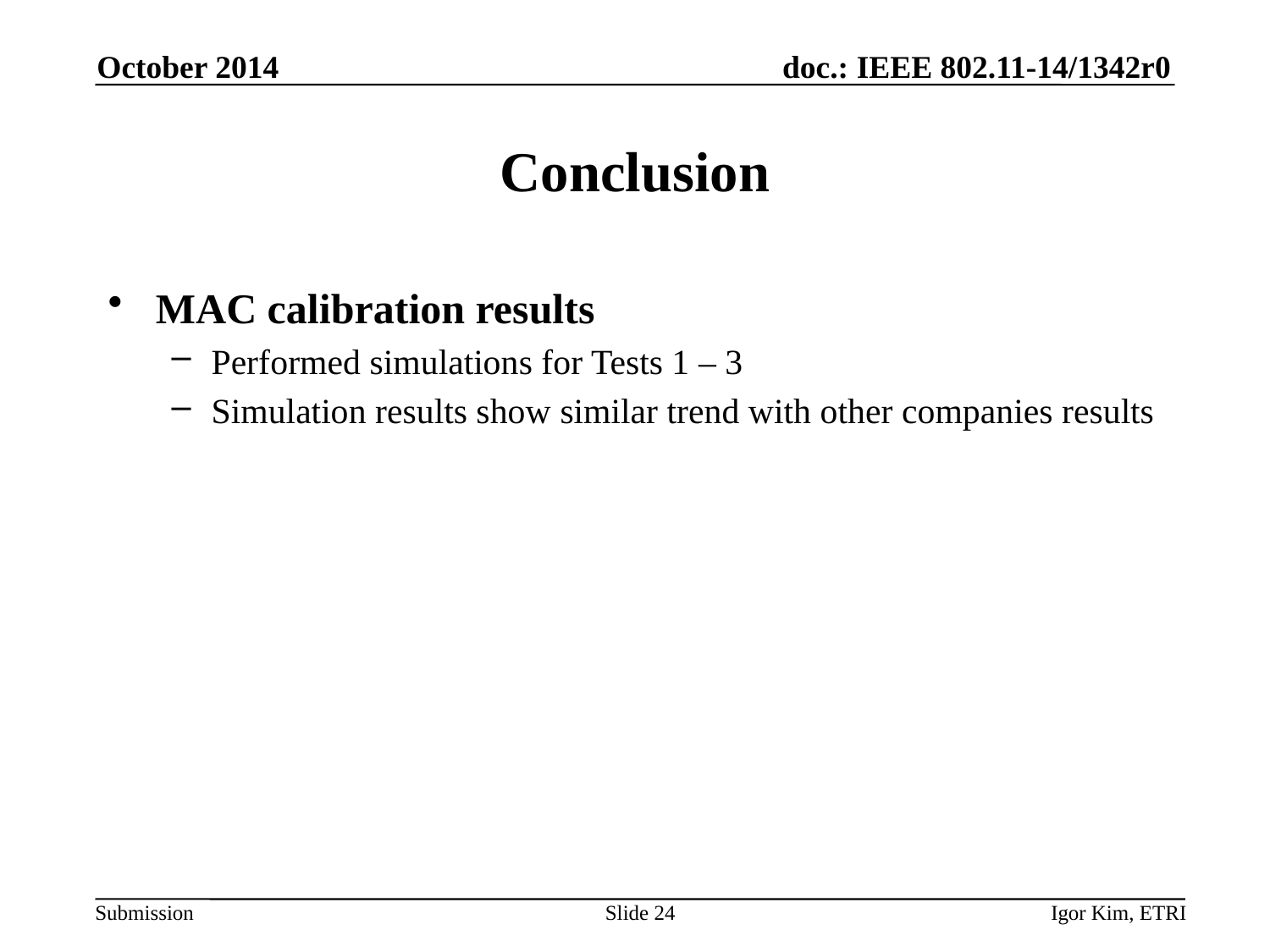

October 2014
# Conclusion
MAC calibration results
Performed simulations for Tests 1 – 3
Simulation results show similar trend with other companies results
Slide 24
Igor Kim, ETRI